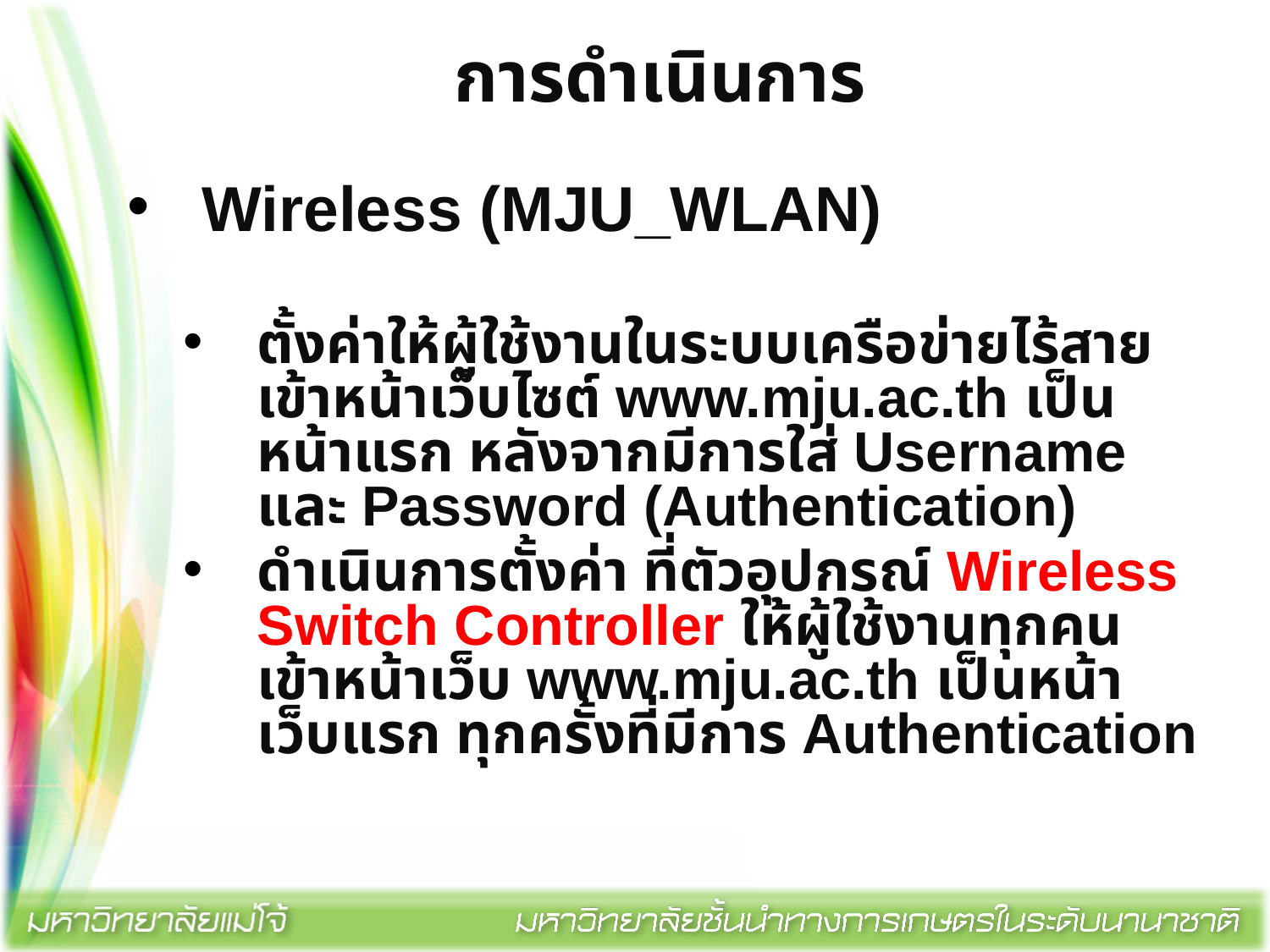

# การดำเนินการ
Wireless (MJU_WLAN)

ตั้งค่าให้ผู้ใช้งานในระบบเครือข่ายไร้สาย เข้าหน้าเว็บไซต์ www.mju.ac.th เป็นหน้าแรก หลังจากมีการใส่ Username และ Password (Authentication)
ดำเนินการตั้งค่า ที่ตัวอุปกรณ์ Wireless Switch Controller ให้ผู้ใช้งานทุกคน เข้าหน้าเว็บ www.mju.ac.th เป็นหน้าเว็บแรก ทุกครั้งที่มีการ Authentication